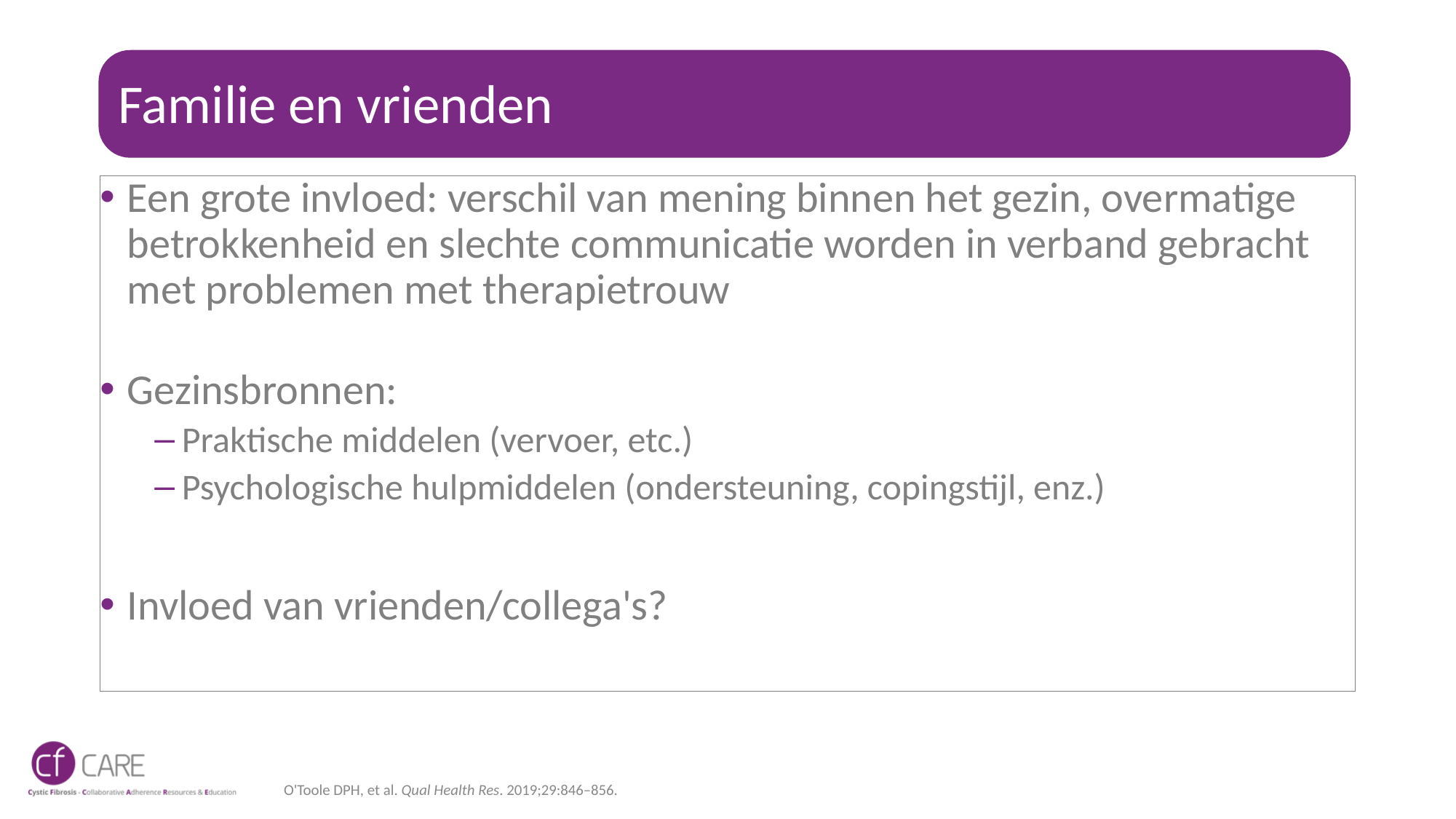

# Familie en vrienden
Een grote invloed: verschil van mening binnen het gezin, overmatige betrokkenheid en slechte communicatie worden in verband gebracht met problemen met therapietrouw

Gezinsbronnen:
Praktische middelen (vervoer, etc.)
Psychologische hulpmiddelen (ondersteuning, copingstijl, enz.)

Invloed van vrienden/collega's?

O'Toole DPH, et al. Qual Health Res. 2019;29:846–856.